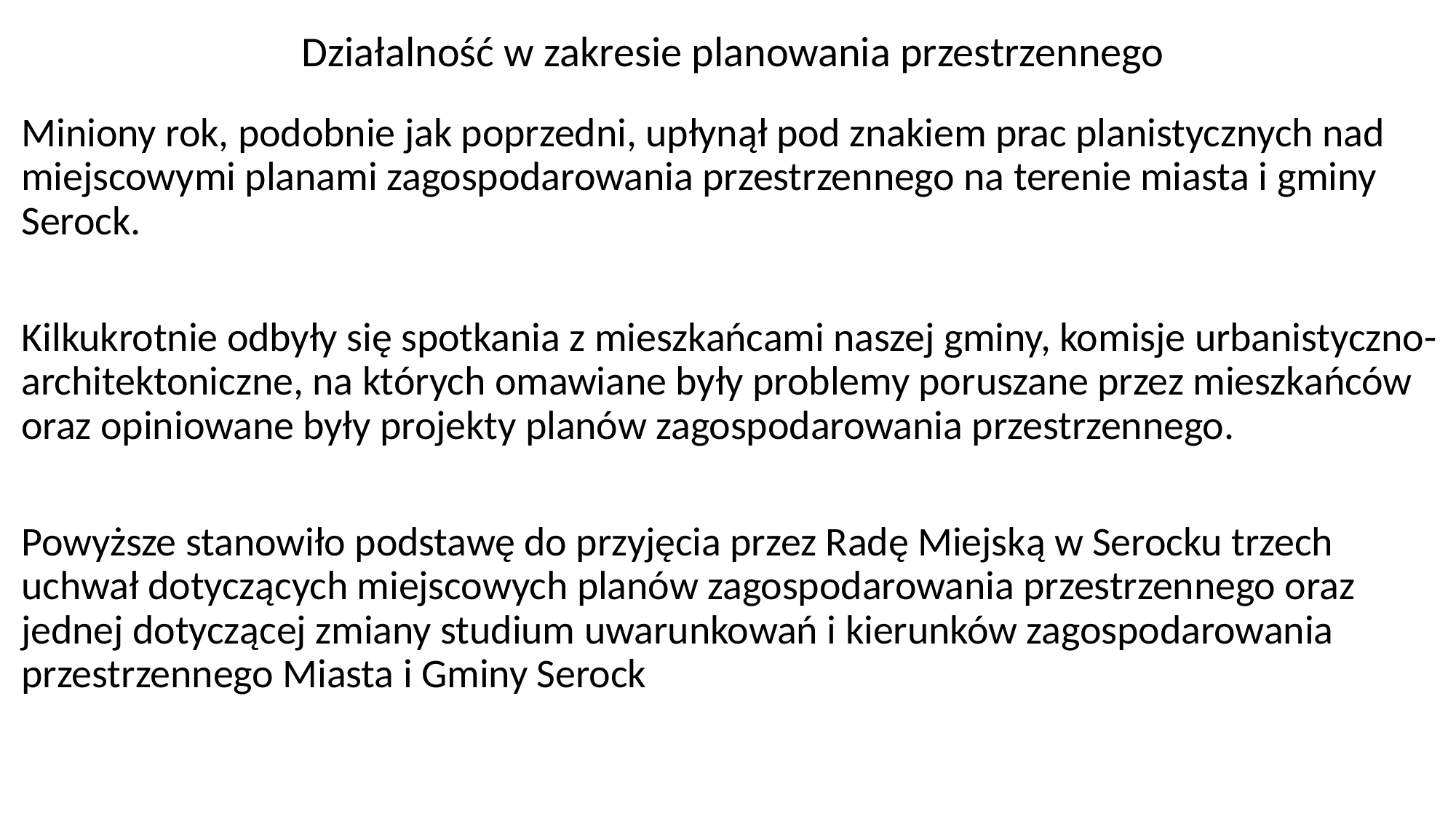

# Działalność w zakresie planowania przestrzennego
Miniony rok, podobnie jak poprzedni, upłynął pod znakiem prac planistycznych nad miejscowymi planami zagospodarowania przestrzennego na terenie miasta i gminy Serock.

Kilkukrotnie odbyły się spotkania z mieszkańcami naszej gminy, komisje urbanistyczno-architektoniczne, na których omawiane były problemy poruszane przez mieszkańców oraz opiniowane były projekty planów zagospodarowania przestrzennego.

Powyższe stanowiło podstawę do przyjęcia przez Radę Miejską w Serocku trzech uchwał dotyczących miejscowych planów zagospodarowania przestrzennego oraz jednej dotyczącej zmiany studium uwarunkowań i kierunków zagospodarowania przestrzennego Miasta i Gminy Serock